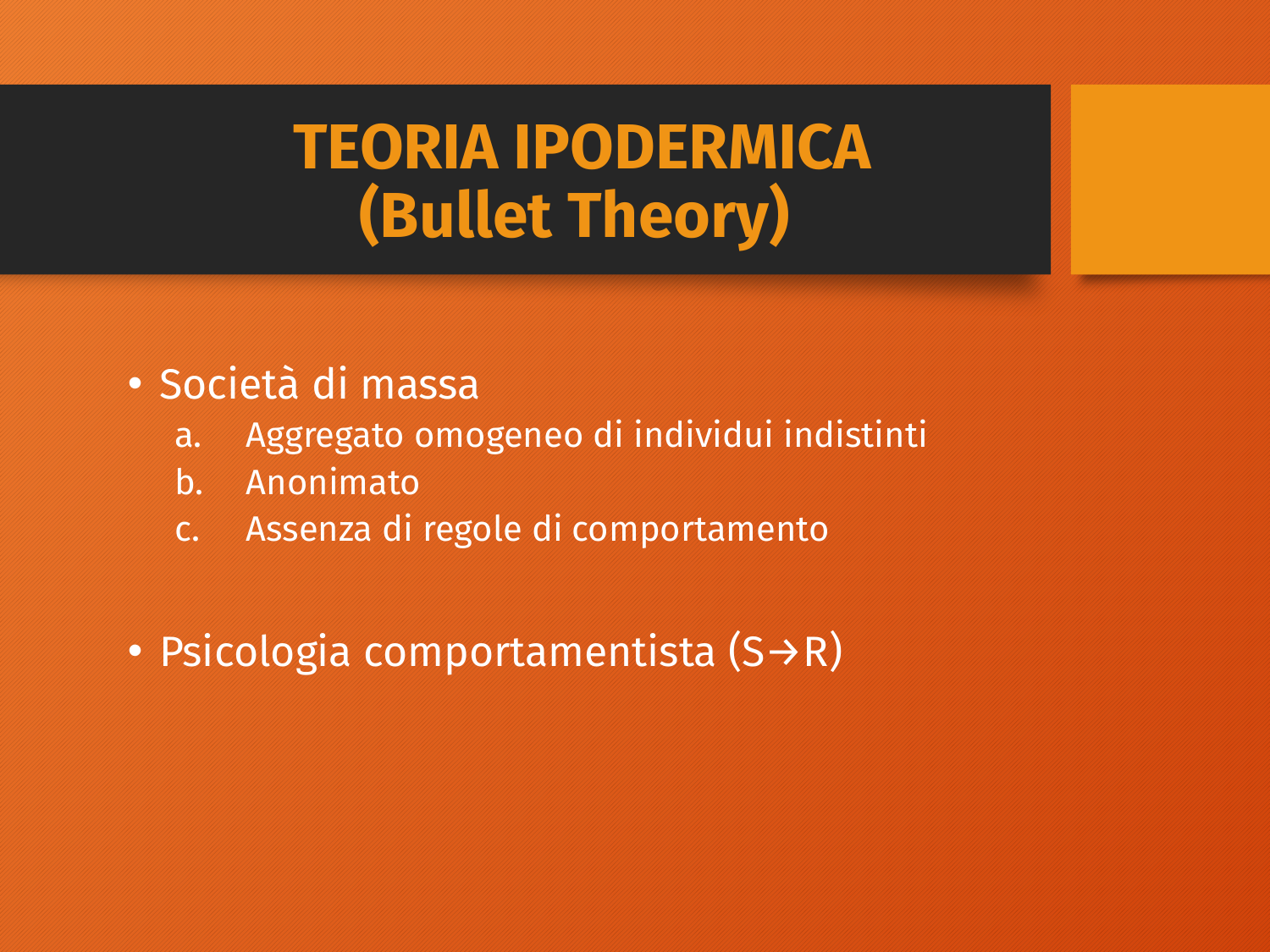

# TEORIA IPODERMICA (Bullet Theory)
Società di massa
Aggregato omogeneo di individui indistinti
Anonimato
Assenza di regole di comportamento

Psicologia comportamentista (S→R)